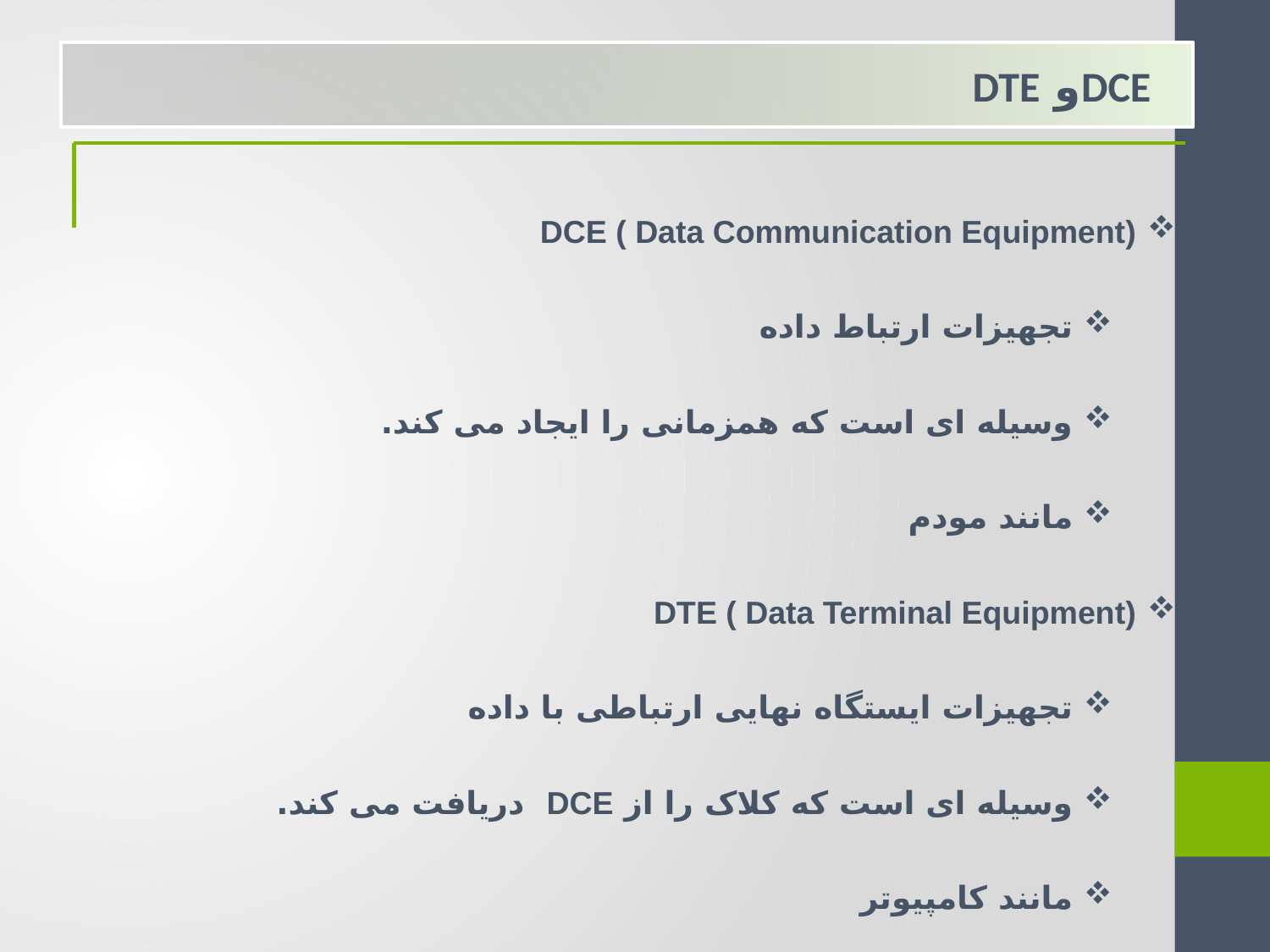

DCEو DTE
DCE ( Data Communication Equipment)
تجهیزات ارتباط داده
وسیله ای است که همزمانی را ایجاد می کند.
مانند مودم
DTE ( Data Terminal Equipment)
تجهیزات ایستگاه نهایی ارتباطی با داده
وسیله ای است که کلاک را از DCE  دریافت می کند.
مانند کامپیوتر